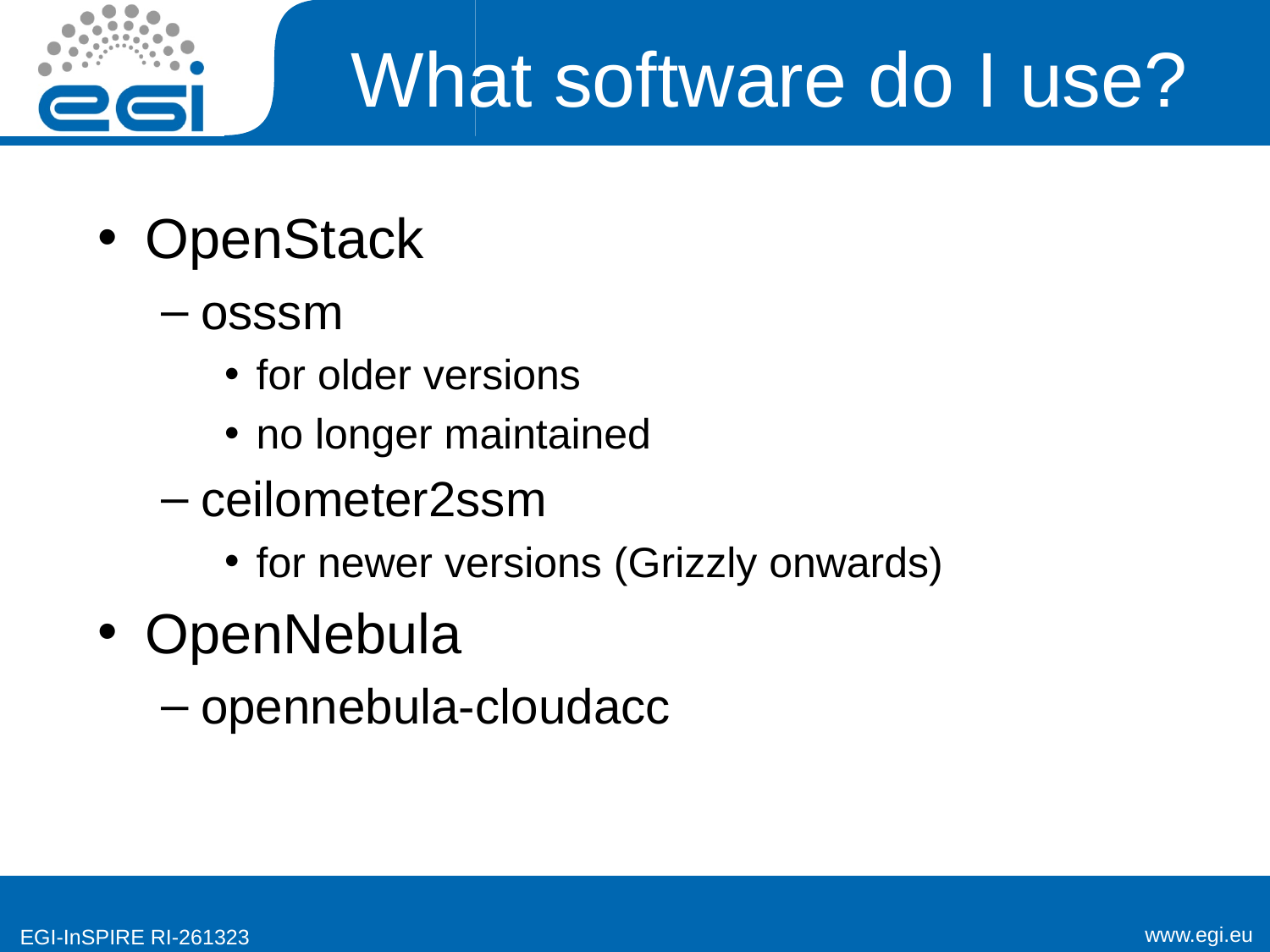

# What software do I use?
OpenStack
osssm
for older versions
no longer maintained
ceilometer2ssm
for newer versions (Grizzly onwards)
OpenNebula
opennebula-cloudacc